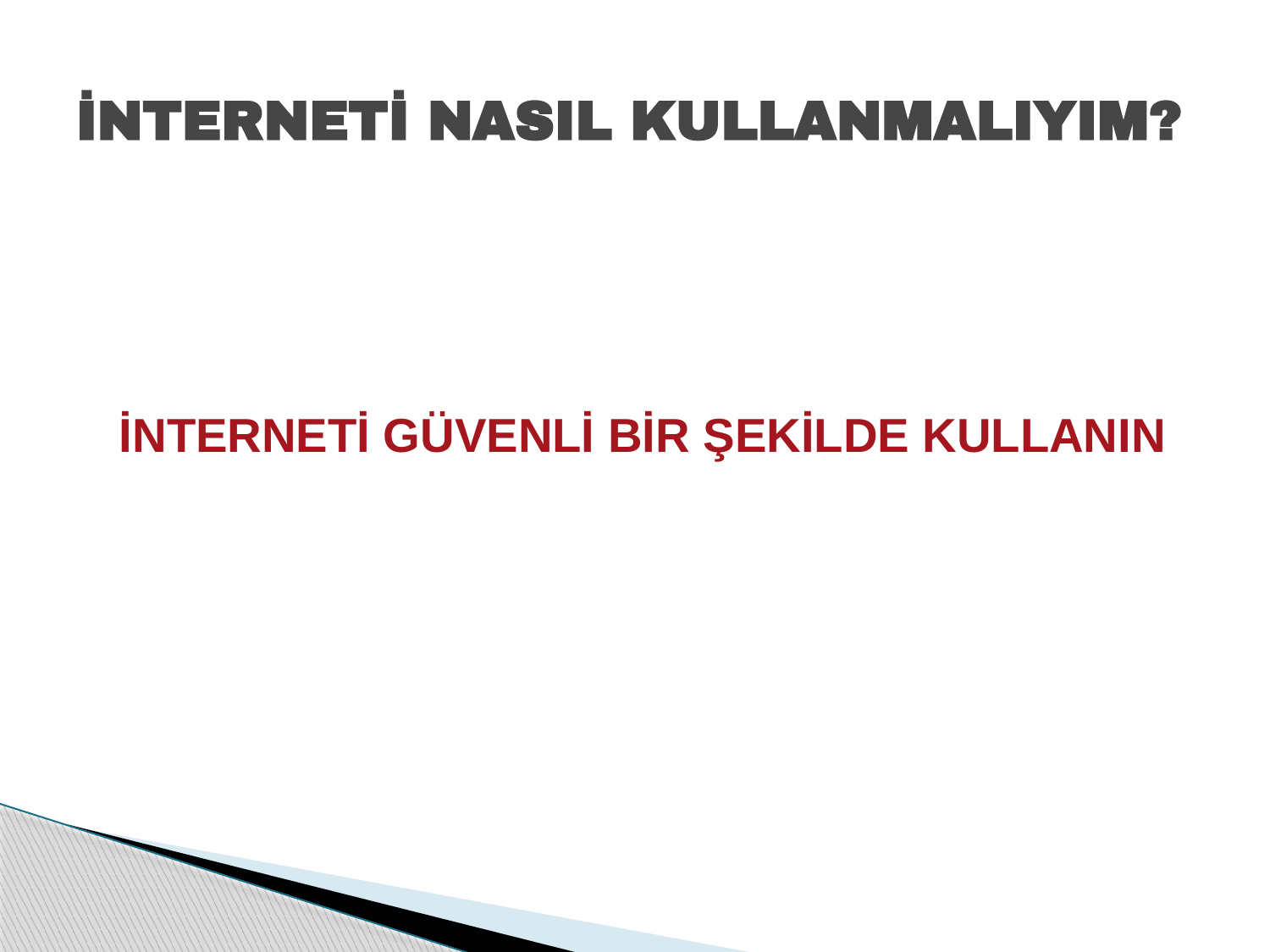

# İNTERNETİ NASIL KULLANMALIYIM?

İNTERNETİ GÜVENLİ BİR ŞEKİLDE KULLANIN